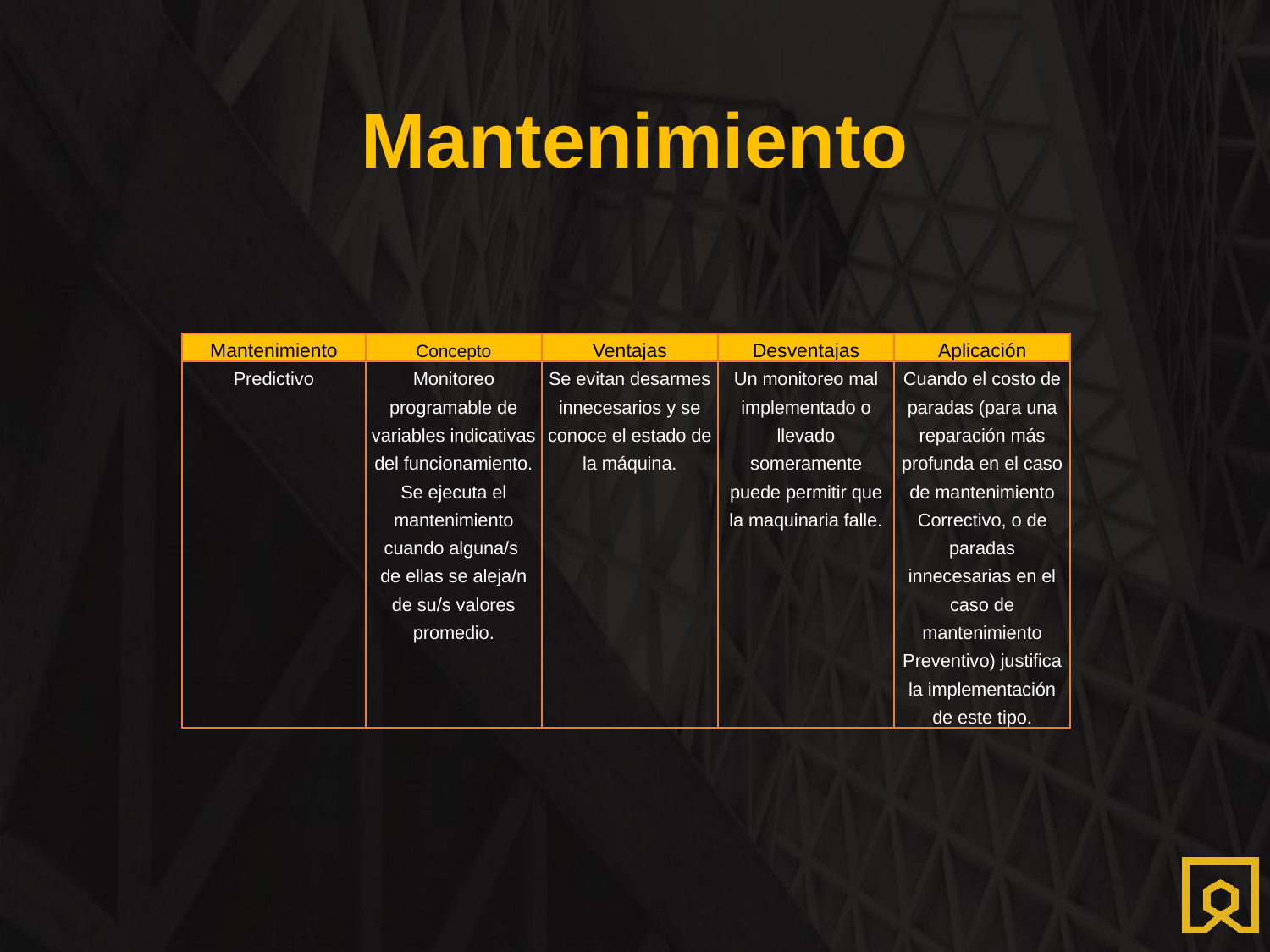

# Mantenimiento
| Mantenimiento | Concepto | Ventajas | Desventajas | Aplicación |
| --- | --- | --- | --- | --- |
| Predictivo | Monitoreo programable de variables indicativas del funcionamiento. Se ejecuta el mantenimiento cuando alguna/s de ellas se aleja/n de su/s valores promedio. | Se evitan desarmes innecesarios y se conoce el estado de la máquina. | Un monitoreo mal implementado o llevado someramente puede permitir que la maquinaria falle. | Cuando el costo de paradas (para una reparación más profunda en el caso de mantenimiento Correctivo, o de paradas innecesarias en el caso de mantenimiento Preventivo) justifica la implementación de este tipo. |